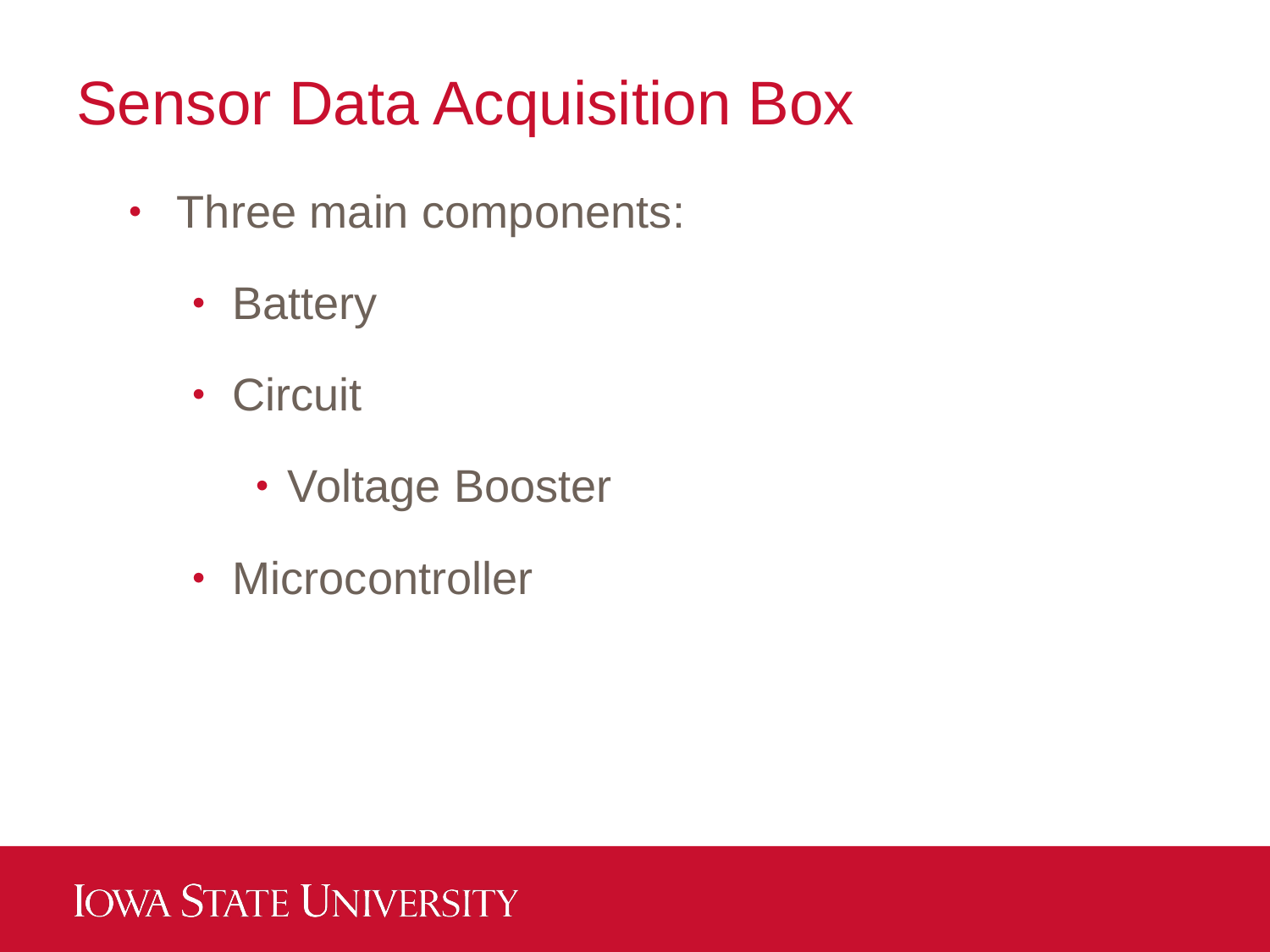

# Sensor Data Acquisition Box
Three main components:
Battery
Circuit
Voltage Booster
Microcontroller